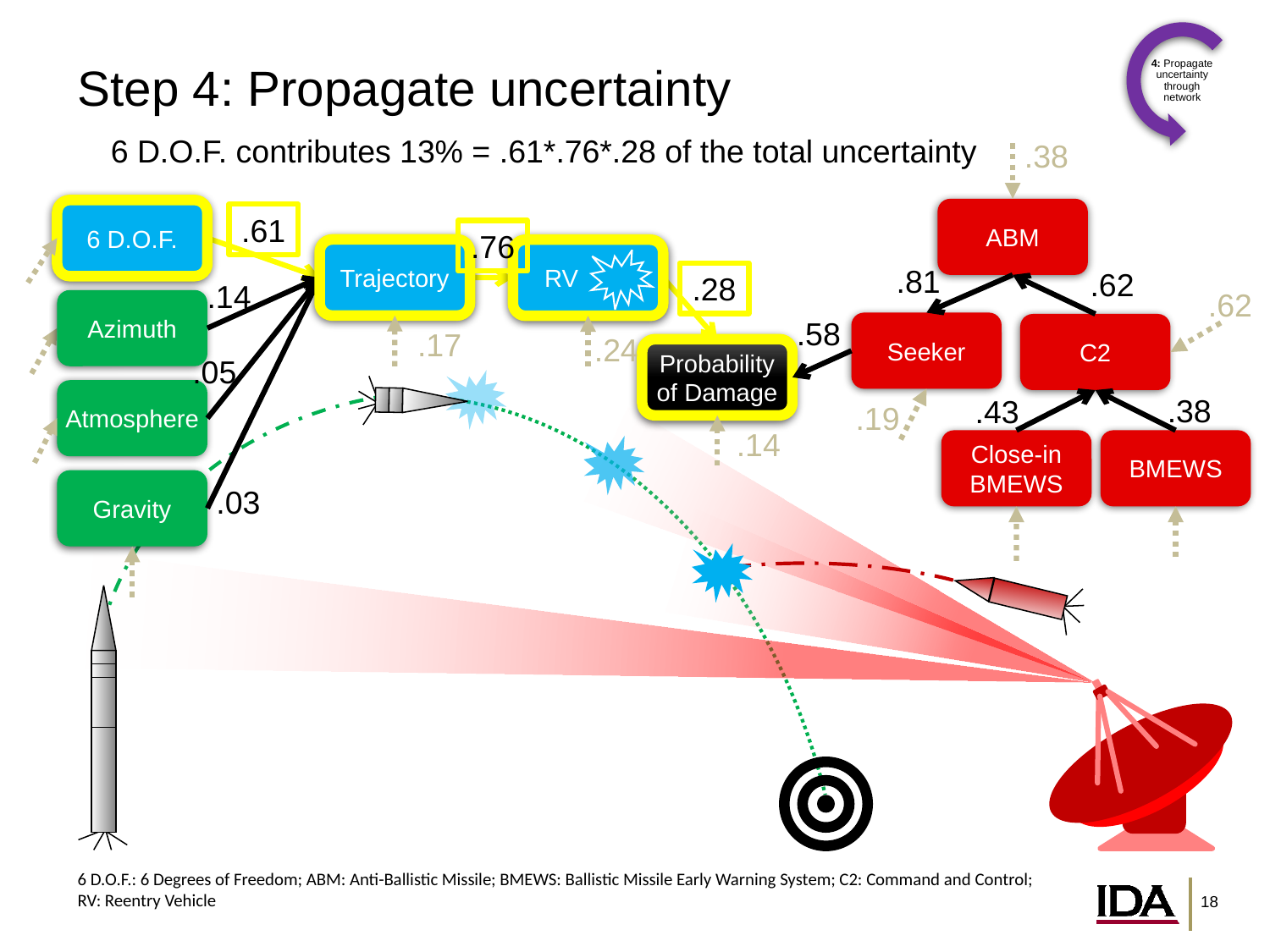

4: Propagate uncertainty through network
# Step 4: Propagate uncertainty
6 D.O.F. contributes 13% = .61*.76*.28 of the total uncertainty
.38

ABM
6 D.O.F.
Trajectory
    RV

Azimuth

Seeker
C2
Probability of Damage

Atmosphere

Close-in BMEWS
BMEWS

Gravity

.61
.76
.81
.62
.28
.14
.62
.58
.17
.24

.05
.38
.43
.19

.14
.03
6 D.O.F.: 6 Degrees of Freedom; ABM: Anti-Ballistic Missile; BMEWS: Ballistic Missile Early Warning System; C2: Command and Control; RV: Reentry Vehicle